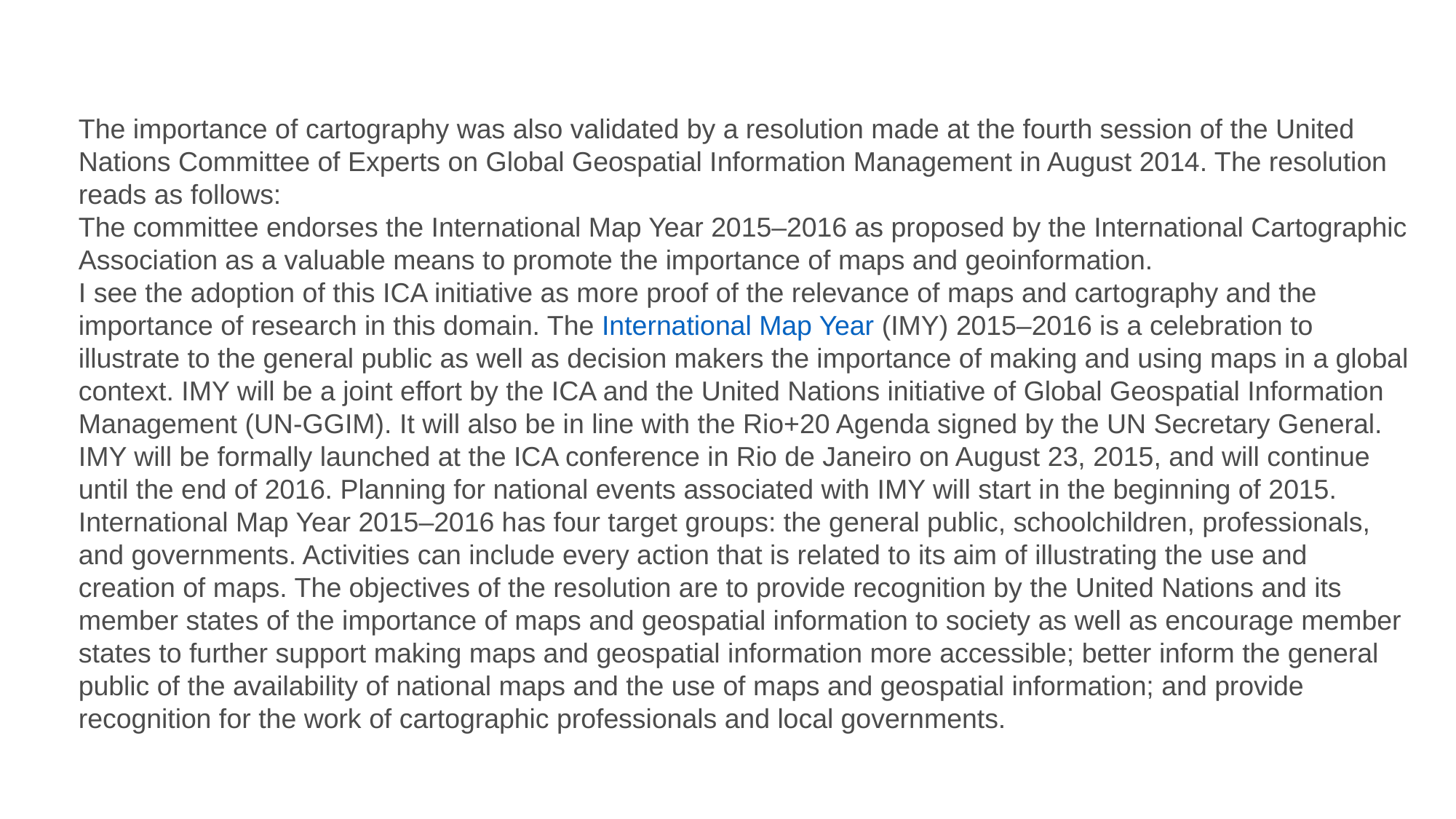

The importance of cartography was also validated by a resolution made at the fourth session of the United Nations Committee of Experts on Global Geospatial Information Management in August 2014. The resolution reads as follows:
The committee endorses the International Map Year 2015–2016 as proposed by the International Cartographic Association as a valuable means to promote the importance of maps and geoinformation.
I see the adoption of this ICA initiative as more proof of the relevance of maps and cartography and the importance of research in this domain. The International Map Year (IMY) 2015–2016 is a celebration to illustrate to the general public as well as decision makers the importance of making and using maps in a global context. IMY will be a joint effort by the ICA and the United Nations initiative of Global Geospatial Information Management (UN-GGIM). It will also be in line with the Rio+20 Agenda signed by the UN Secretary General. IMY will be formally launched at the ICA conference in Rio de Janeiro on August 23, 2015, and will continue until the end of 2016. Planning for national events associated with IMY will start in the beginning of 2015.
International Map Year 2015–2016 has four target groups: the general public, schoolchildren, professionals, and governments. Activities can include every action that is related to its aim of illustrating the use and creation of maps. The objectives of the resolution are to provide recognition by the United Nations and its member states of the importance of maps and geospatial information to society as well as encourage member states to further support making maps and geospatial information more accessible; better inform the general public of the availability of national maps and the use of maps and geospatial information; and provide recognition for the work of cartographic professionals and local governments.